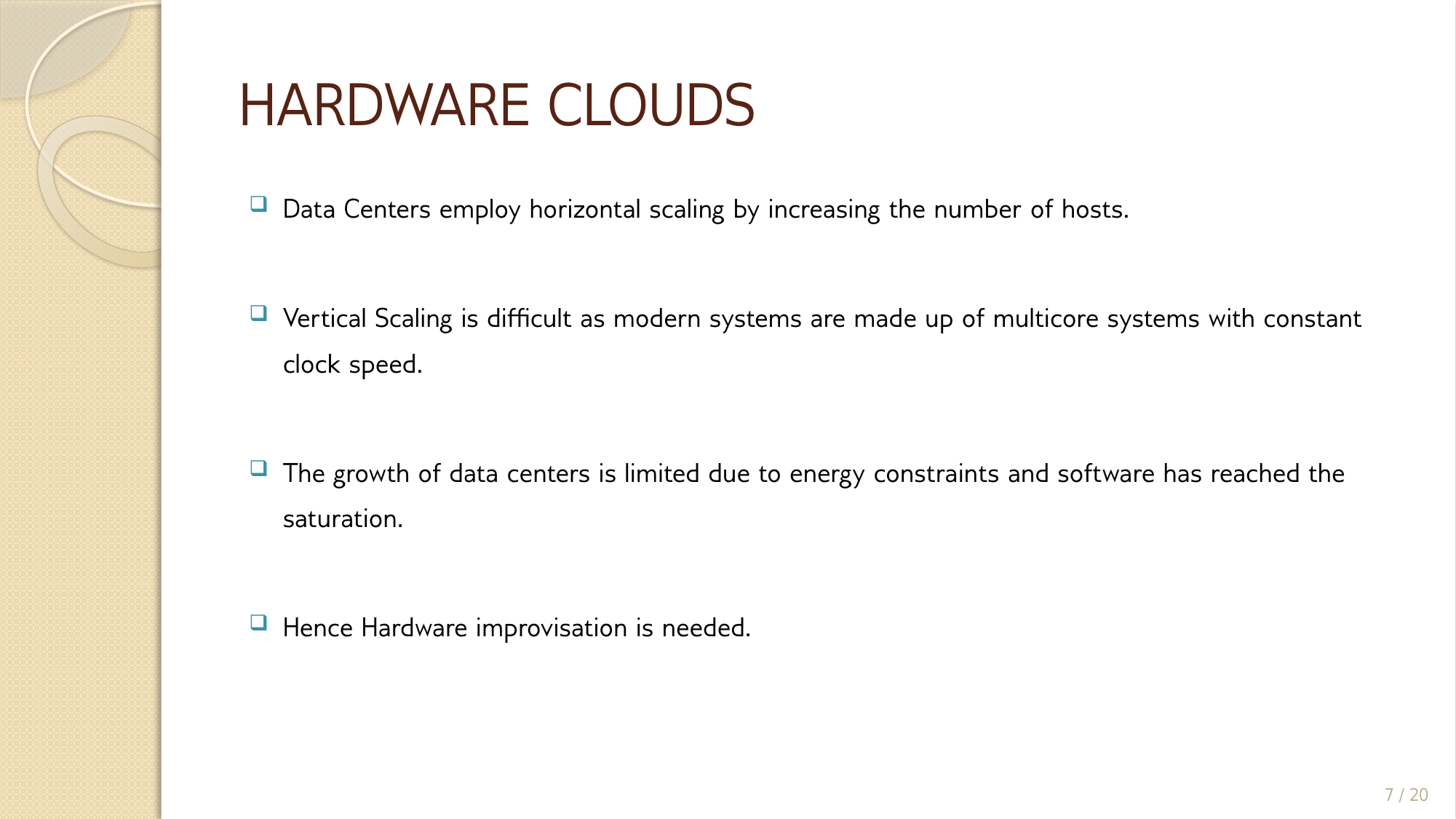

# HARDWARE CLOUDS
Data Centers employ horizontal scaling by increasing the number of hosts.

Vertical Scaling is difficult as modern systems are made up of multicore systems with constant clock speed.

The growth of data centers is limited due to energy constraints and software has reached the saturation.

Hence Hardware improvisation is needed.
7 / 20